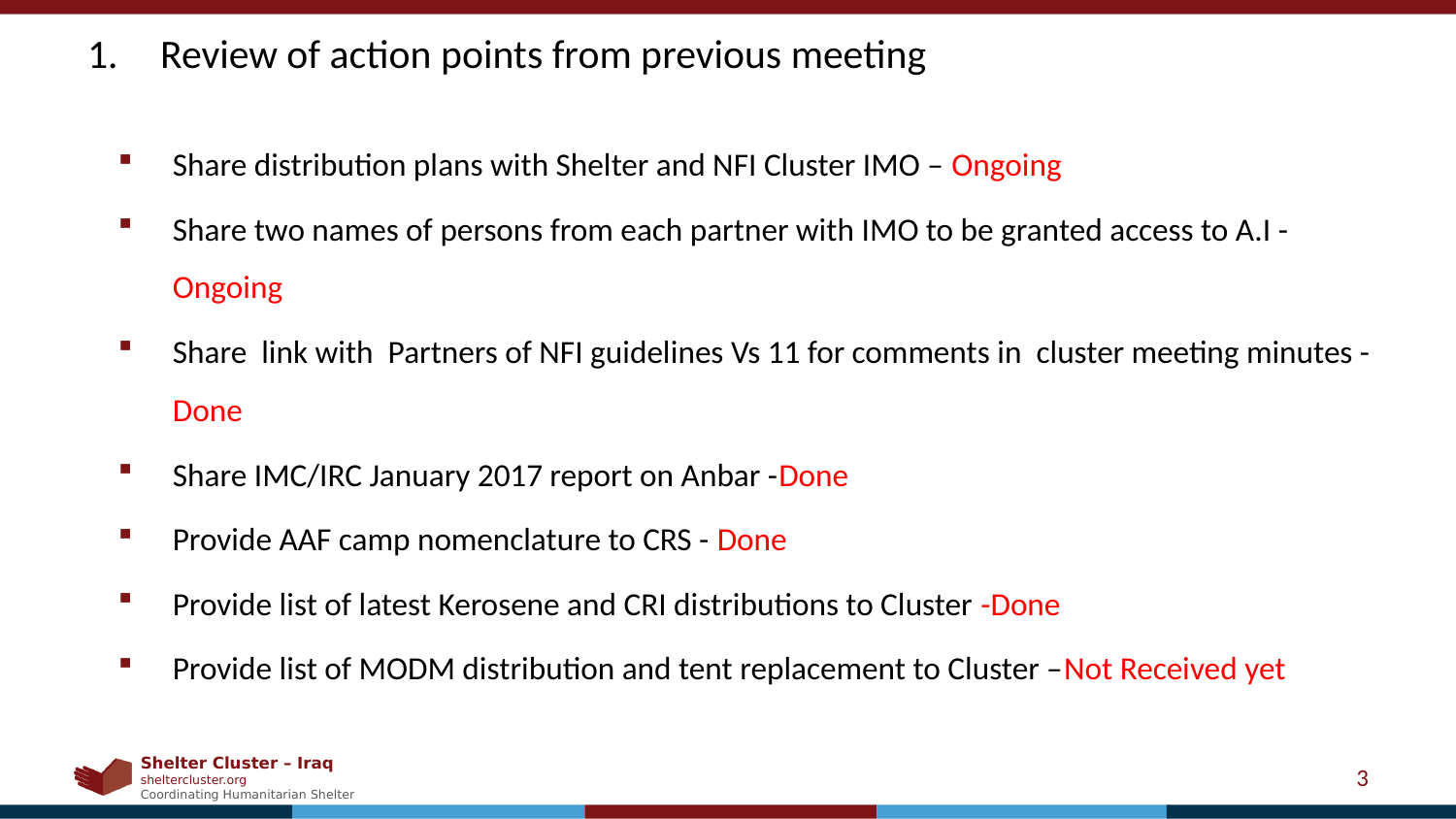

Review of action points from previous meeting
Share distribution plans with Shelter and NFI Cluster IMO – Ongoing
Share two names of persons from each partner with IMO to be granted access to A.I - Ongoing
Share  link with  Partners of NFI guidelines Vs 11 for comments in  cluster meeting minutes -Done
Share IMC/IRC January 2017 report on Anbar -Done
Provide AAF camp nomenclature to CRS - Done
Provide list of latest Kerosene and CRI distributions to Cluster -Done
Provide list of MODM distribution and tent replacement to Cluster –Not Received yet
3